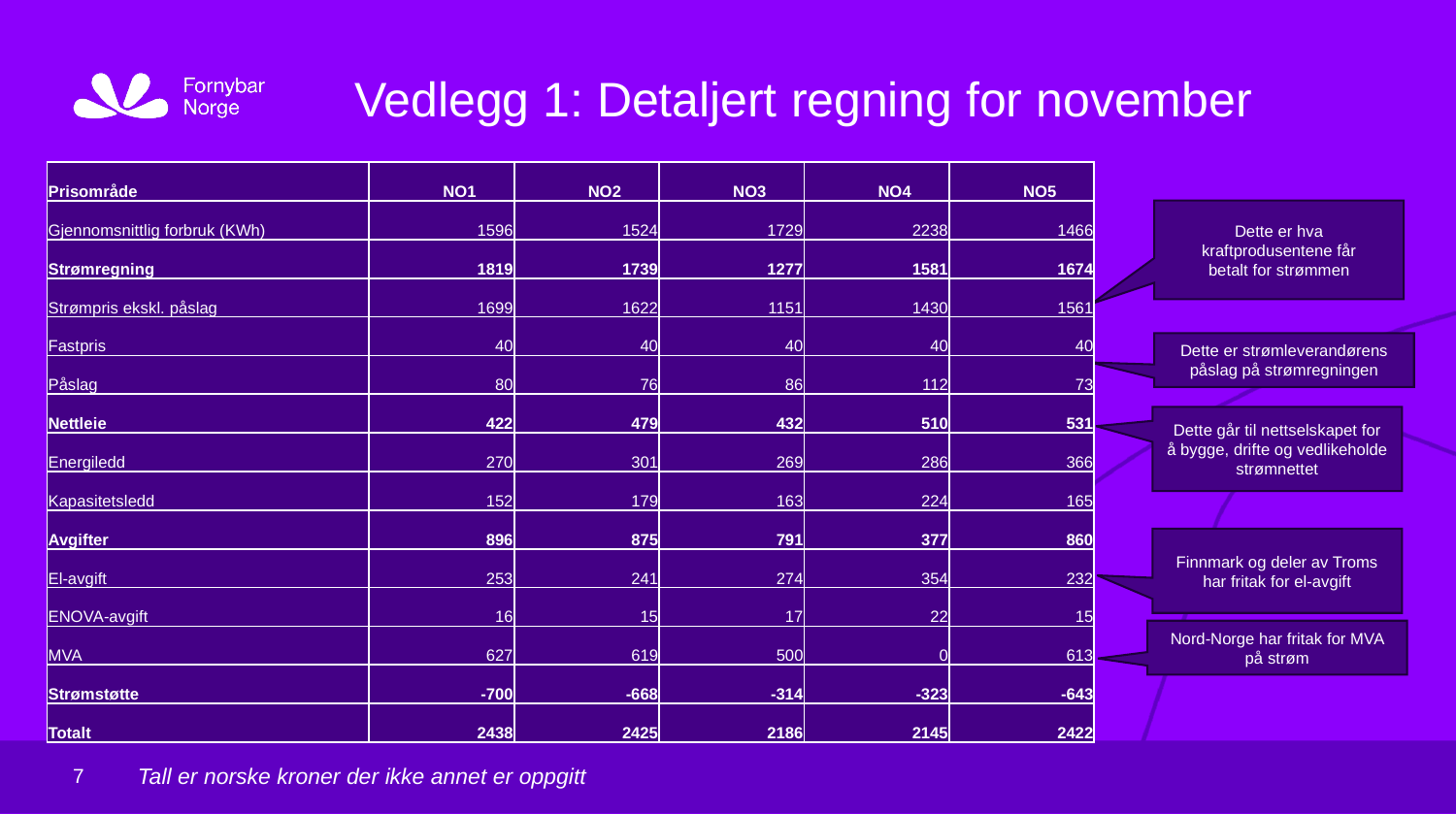

Oslo, dd.mm.yyyy
# Vedlegg 1: Detaljert regning for november
| Prisområde | NO1 | NO2 | NO3 | NO4 | NO5 |
| --- | --- | --- | --- | --- | --- |
| Gjennomsnittlig forbruk (KWh) | 1596 | 1524 | 1729 | 2238 | 1466 |
| Strømregning | 1819 | 1739 | 1277 | 1581 | 1674 |
| Strømpris ekskl. påslag | 1699 | 1622 | 1151 | 1430 | 1561 |
| Fastpris | 40 | 40 | 40 | 40 | 40 |
| Påslag | 80 | 76 | 86 | 112 | 73 |
| Nettleie | 422 | 479 | 432 | 510 | 531 |
| Energiledd | 270 | 301 | 269 | 286 | 366 |
| Kapasitetsledd | 152 | 179 | 163 | 224 | 165 |
| Avgifter | 896 | 875 | 791 | 377 | 860 |
| El-avgift | 253 | 241 | 274 | 354 | 232 |
| ENOVA-avgift | 16 | 15 | 17 | 22 | 15 |
| MVA | 627 | 619 | 500 | 0 | 613 |
| Strømstøtte | -700 | -668 | -314 | -323 | -643 |
| Totalt | 2438 | 2425 | 2186 | 2145 | 2422 |
Dette er hva kraftprodusentene får betalt for strømmen
Dette er strømleverandørens påslag på strømregningen
Dette går til nettselskapet for å bygge, drifte og vedlikeholde strømnettet
Finnmark og deler av Troms har fritak for el-avgift
Nord-Norge har fritak for MVA på strøm
Tall er norske kroner der ikke annet er oppgitt
7